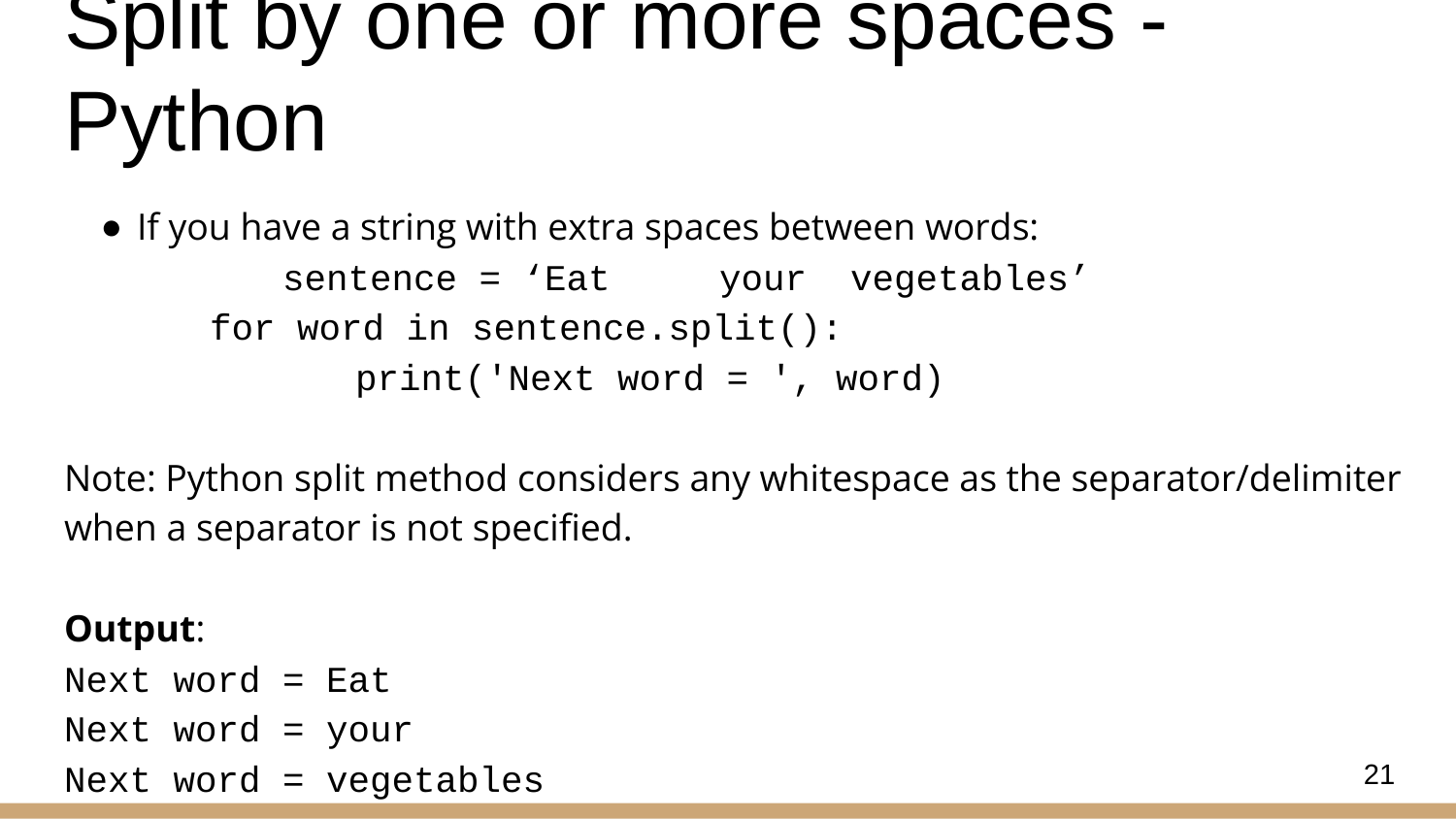

# Split by one or more spaces - Python
If you have a string with extra spaces between words:
	sentence = ‘Eat     your  vegetables’
	for word in sentence.split():
    		print('Next word = ', word)

Note: Python split method considers any whitespace as the separator/delimiter when a separator is not specified.

Output:
Next word = Eat
Next word = your
Next word = vegetables
21